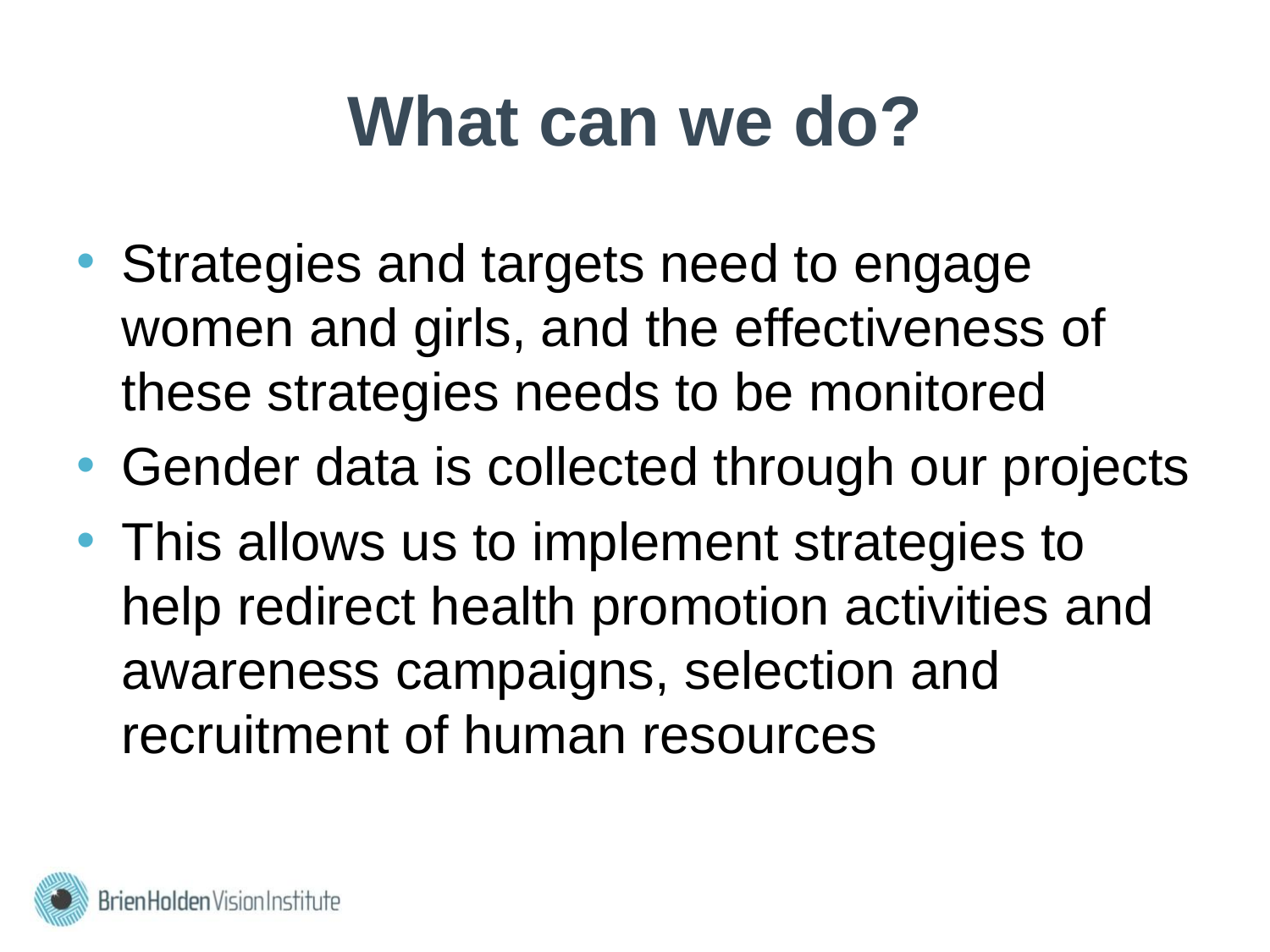

# What can we do?
Strategies and targets need to engage women and girls, and the effectiveness of these strategies needs to be monitored
Gender data is collected through our projects
This allows us to implement strategies to help redirect health promotion activities and awareness campaigns, selection and recruitment of human resources